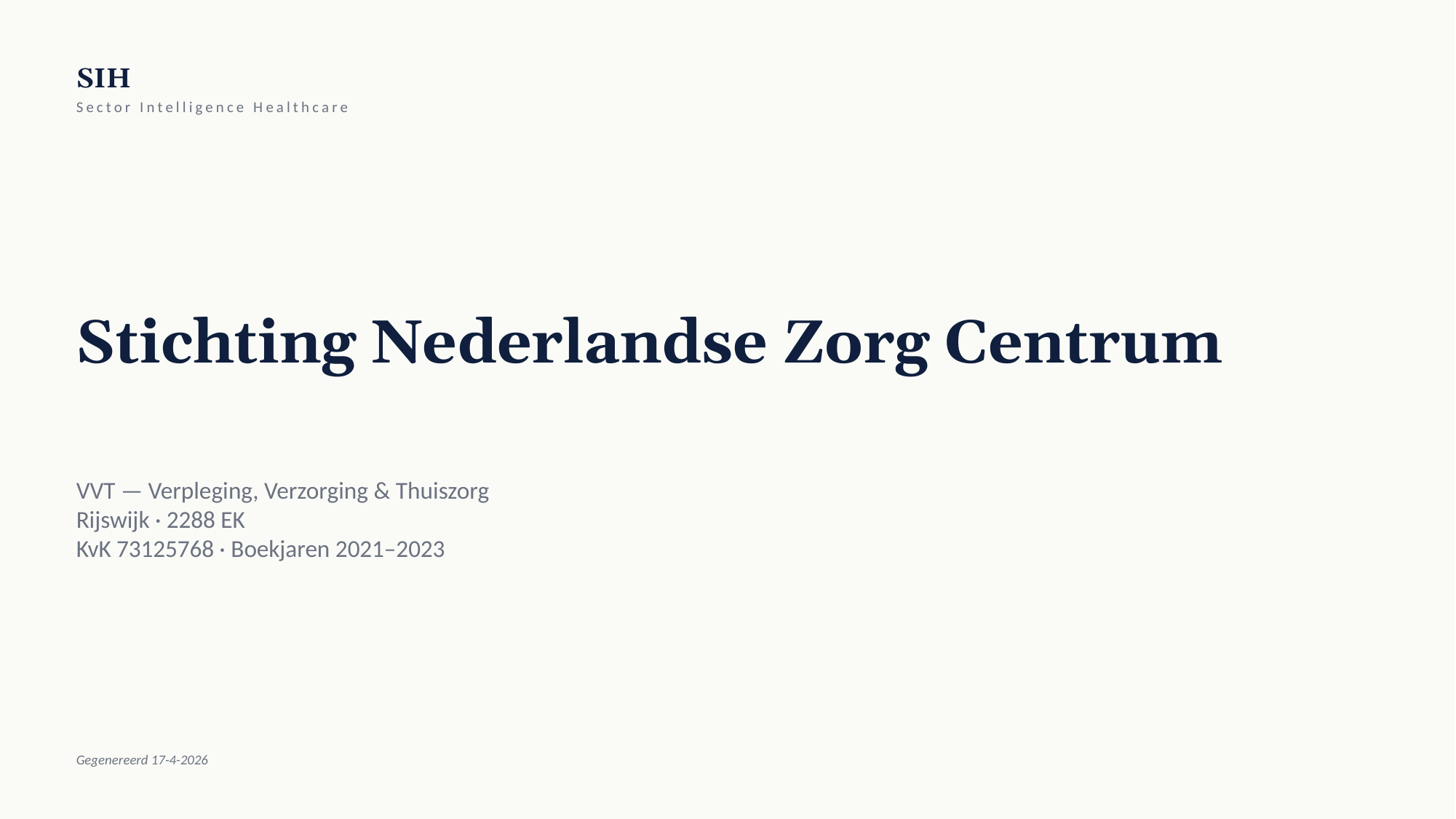

SIH
Sector Intelligence Healthcare
Stichting Nederlandse Zorg Centrum
VVT — Verpleging, Verzorging & Thuiszorg
Rijswijk · 2288 EK
KvK 73125768 · Boekjaren 2021–2023
Gegenereerd 17-4-2026